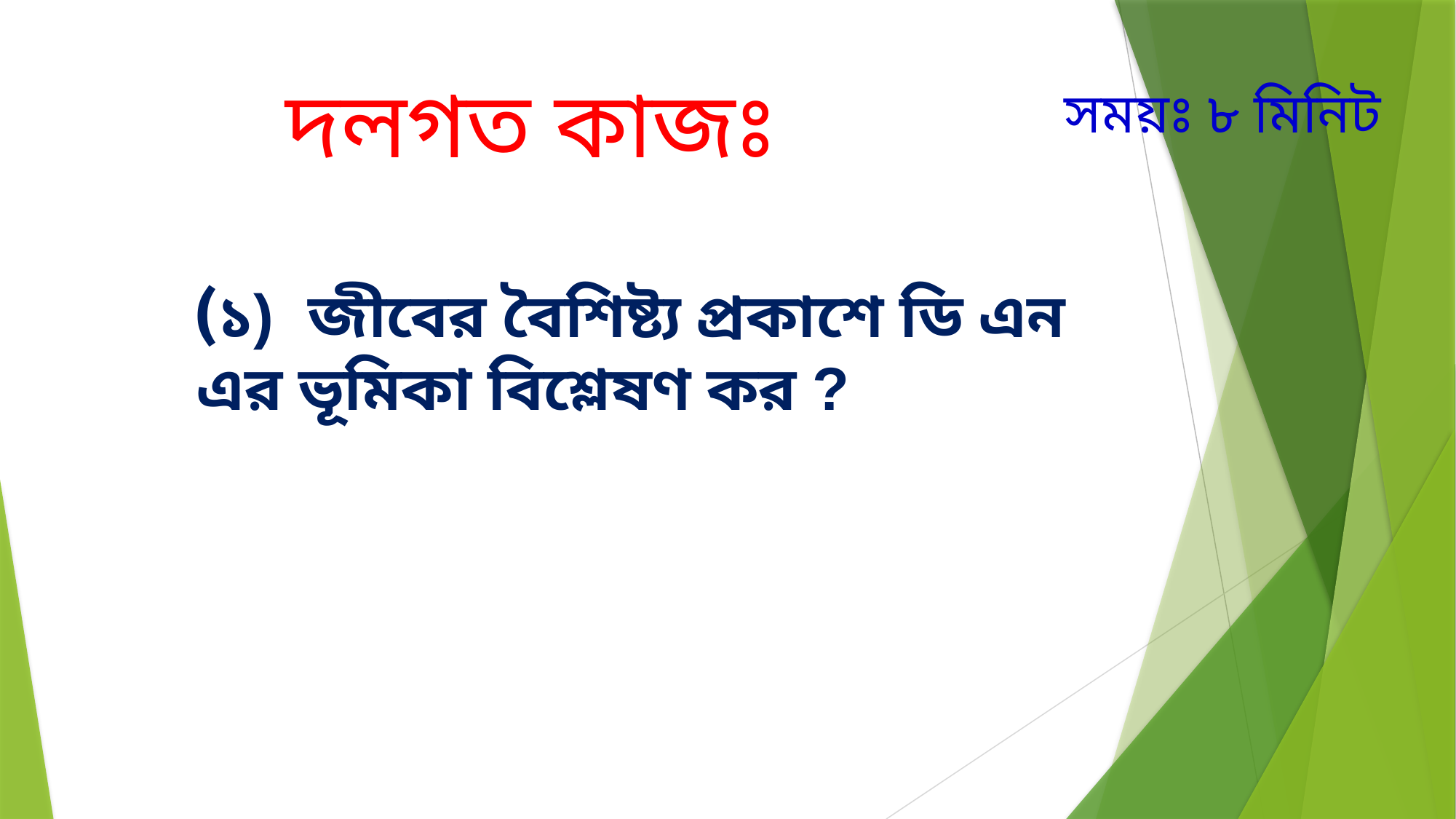

দলগত কাজঃ
সময়ঃ ৮ মিনিট
(১)  জীবের বৈশিষ্ট্য প্রকাশে ডি এন এর ভূমিকা বিশ্লেষণ কর ?